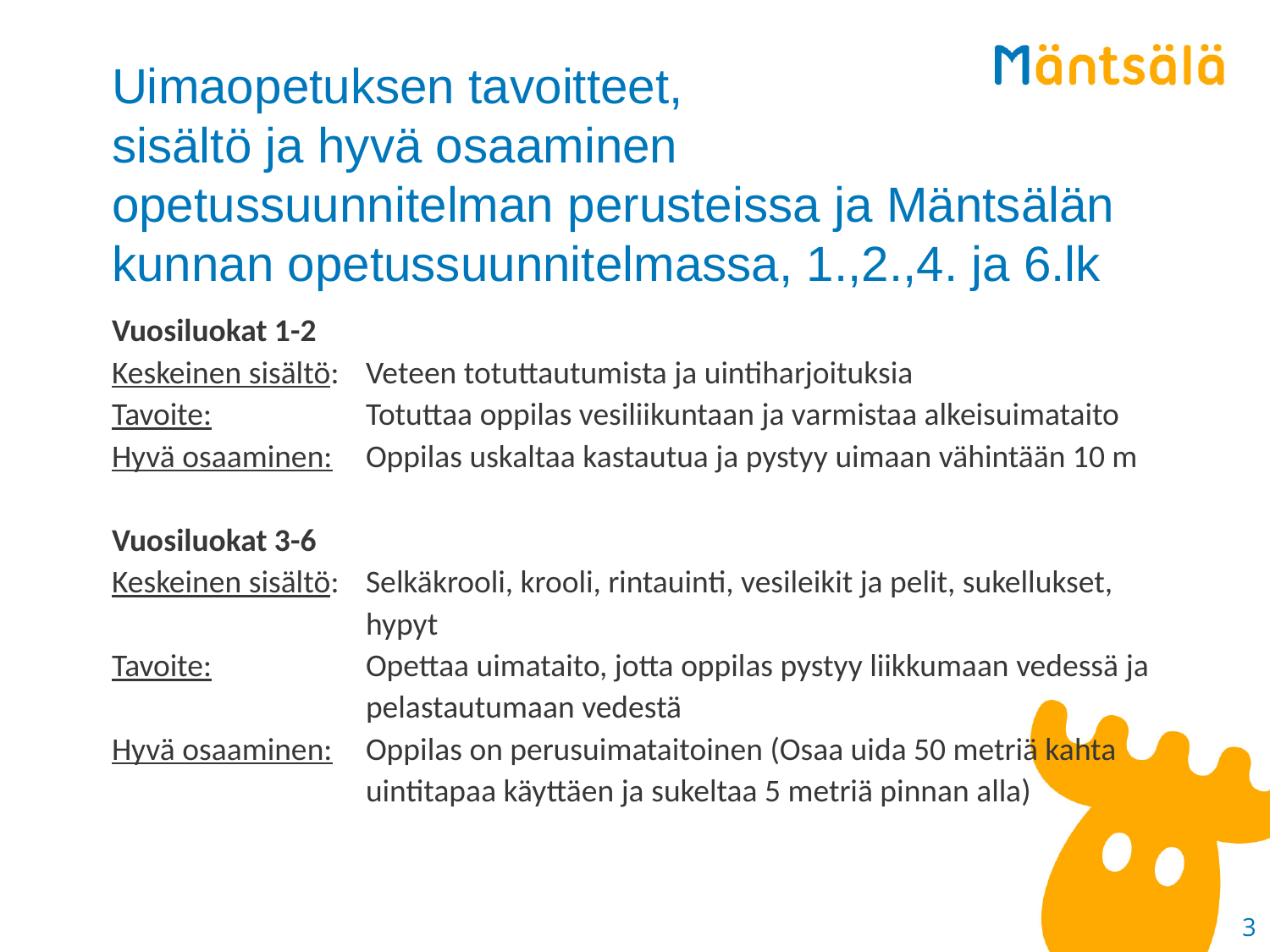

# Uimaopetuksen tavoitteet, sisältö ja hyvä osaaminen opetussuunnitelman perusteissa ja Mäntsälän kunnan opetussuunnitelmassa, 1.,2.,4. ja 6.lk
Vuosiluokat 1-2
Keskeinen sisältö:	Veteen totuttautumista ja uintiharjoituksia
Tavoite: 		Totuttaa oppilas vesiliikuntaan ja varmistaa alkeisuimataito
Hyvä osaaminen: 	Oppilas uskaltaa kastautua ja pystyy uimaan vähintään 10 m

Vuosiluokat 3-6
Keskeinen sisältö: 	Selkäkrooli, krooli, rintauinti, vesileikit ja pelit, sukellukset, 					hypyt
Tavoite: 		Opettaa uimataito, jotta oppilas pystyy liikkumaan vedessä ja 				pelastautumaan vedestä
Hyvä osaaminen:	Oppilas on perusuimataitoinen (Osaa uida 50 metriä kahta 					uintitapaa käyttäen ja sukeltaa 5 metriä pinnan alla)